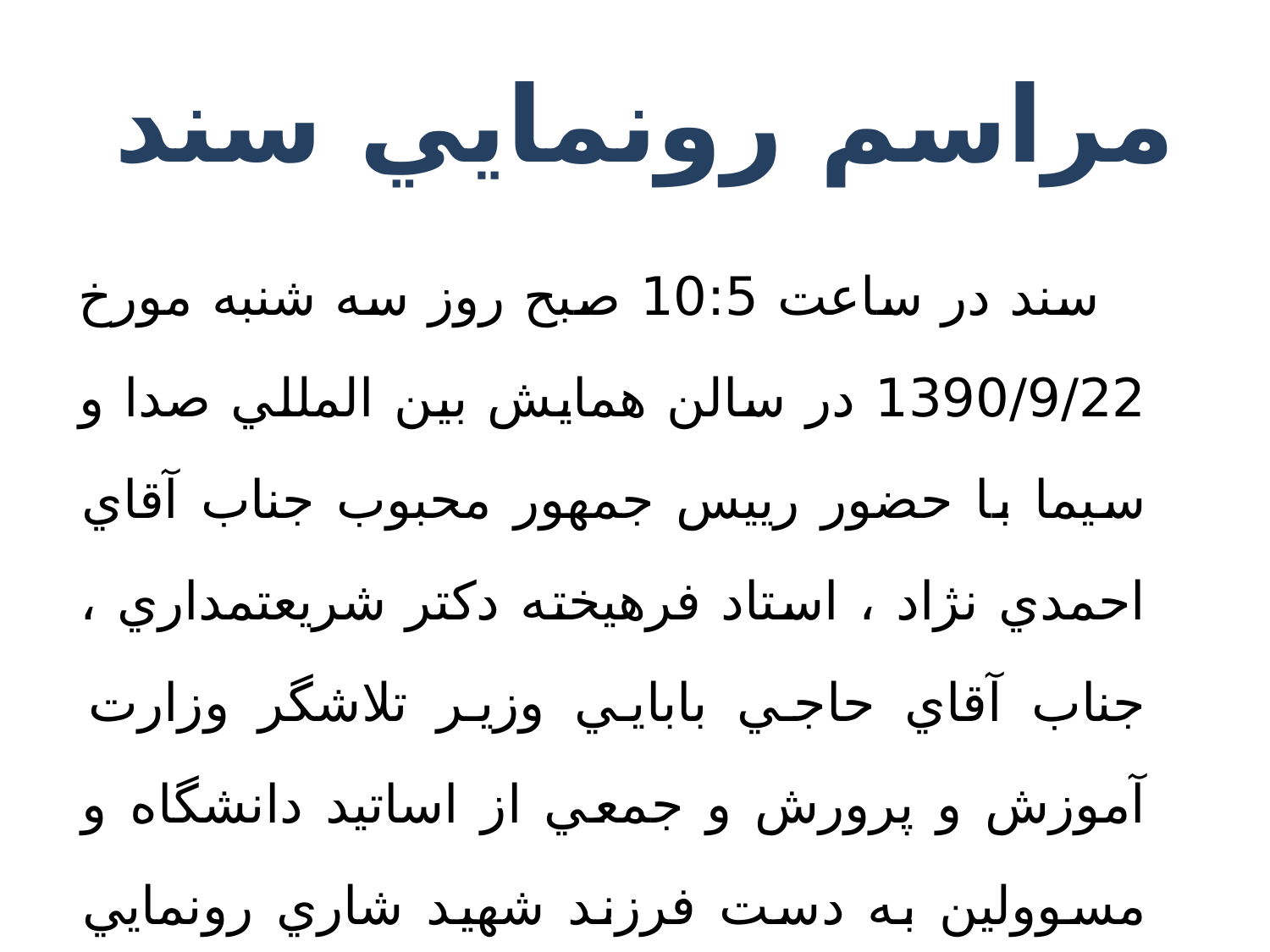

مراسم رونمايي سند
     سند در ساعت 10:5 صبح روز سه شنبه مورخ 1390/9/22 در سالن همايش بين المللي صدا و سيما با حضور رييس جمهور محبوب جناب آقاي احمدي نژاد ، استاد فرهيخته دكتر شريعتمداري ، جناب آقاي حاجي بابايي وزير تلاشگر وزارت آموزش و پرورش و جمعي از اساتيد دانشگاه و مسوولين به دست فرزند شهيد شاري رونمايي شد .